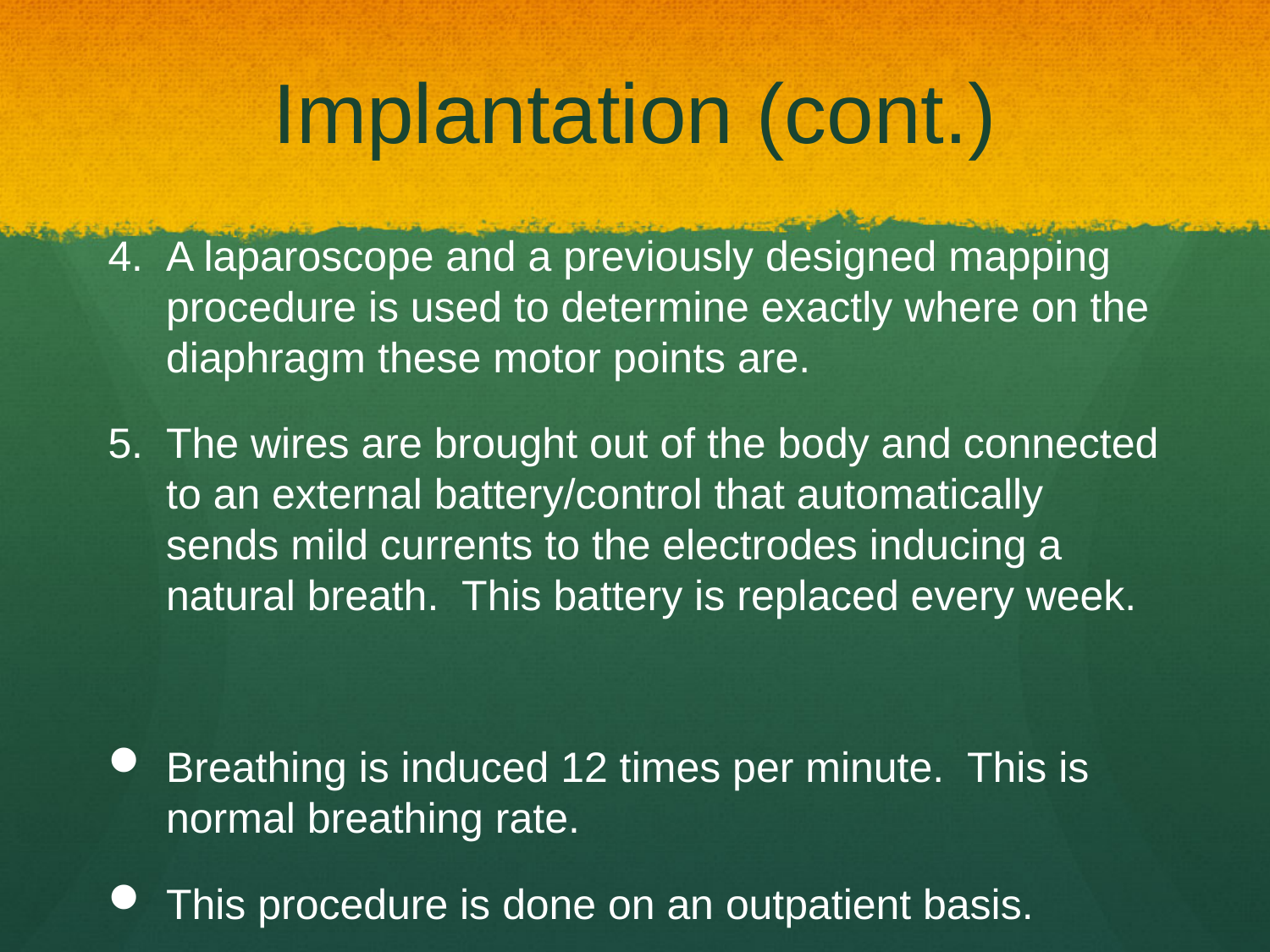

# Implantation (cont.)
A laparoscope and a previously designed mapping procedure is used to determine exactly where on the diaphragm these motor points are.
The wires are brought out of the body and connected to an external battery/control that automatically sends mild currents to the electrodes inducing a natural breath.  This battery is replaced every week.

Breathing is induced 12 times per minute.  This is normal breathing rate.
This procedure is done on an outpatient basis.
Similarly to the current procedure, the patient’s diaphragm requires conditioning.